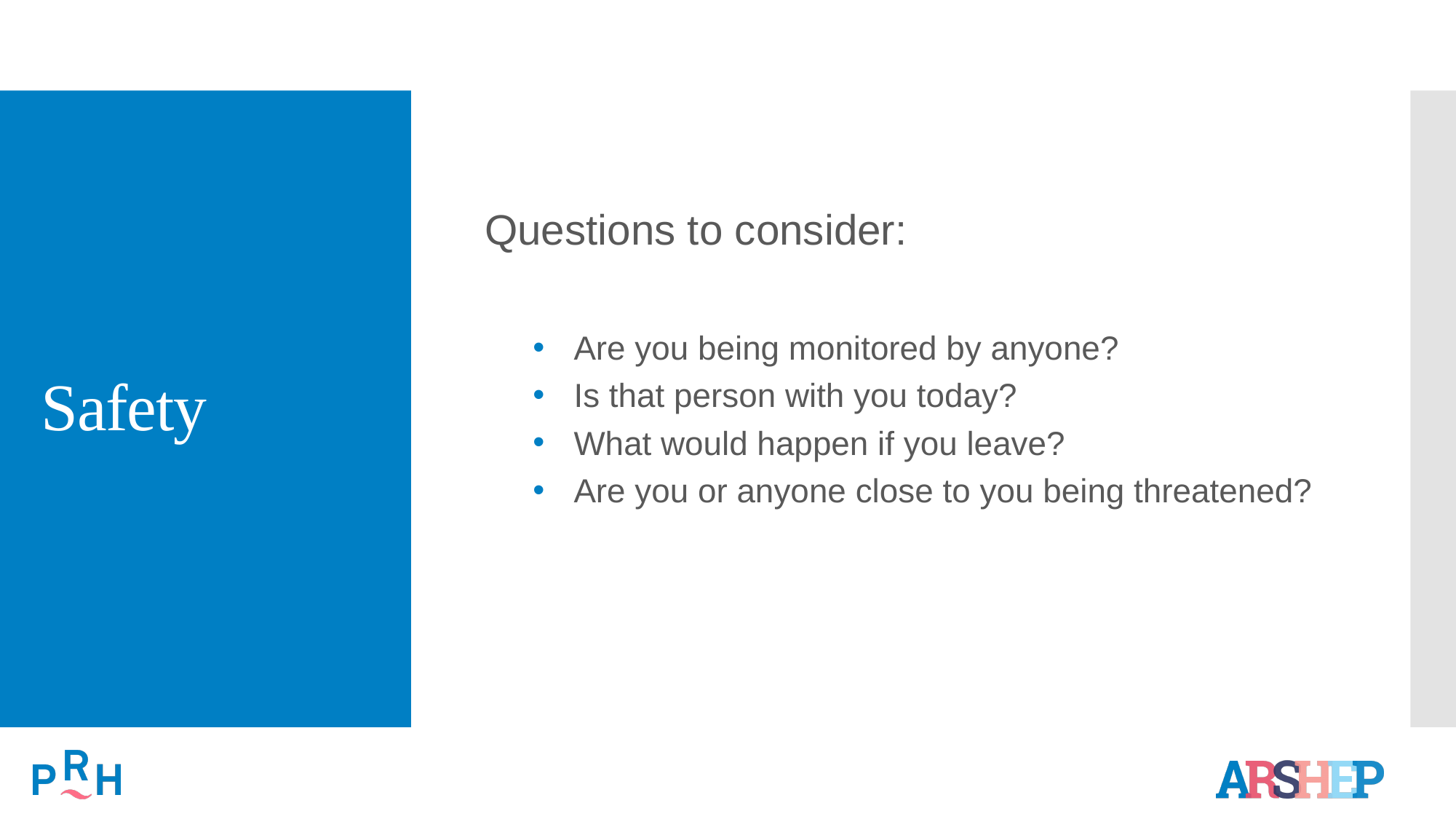

Questions to consider:

Are you being monitored by anyone?
Is that person with you today?
What would happen if you leave?
Are you or anyone close to you being threatened?

# Safety